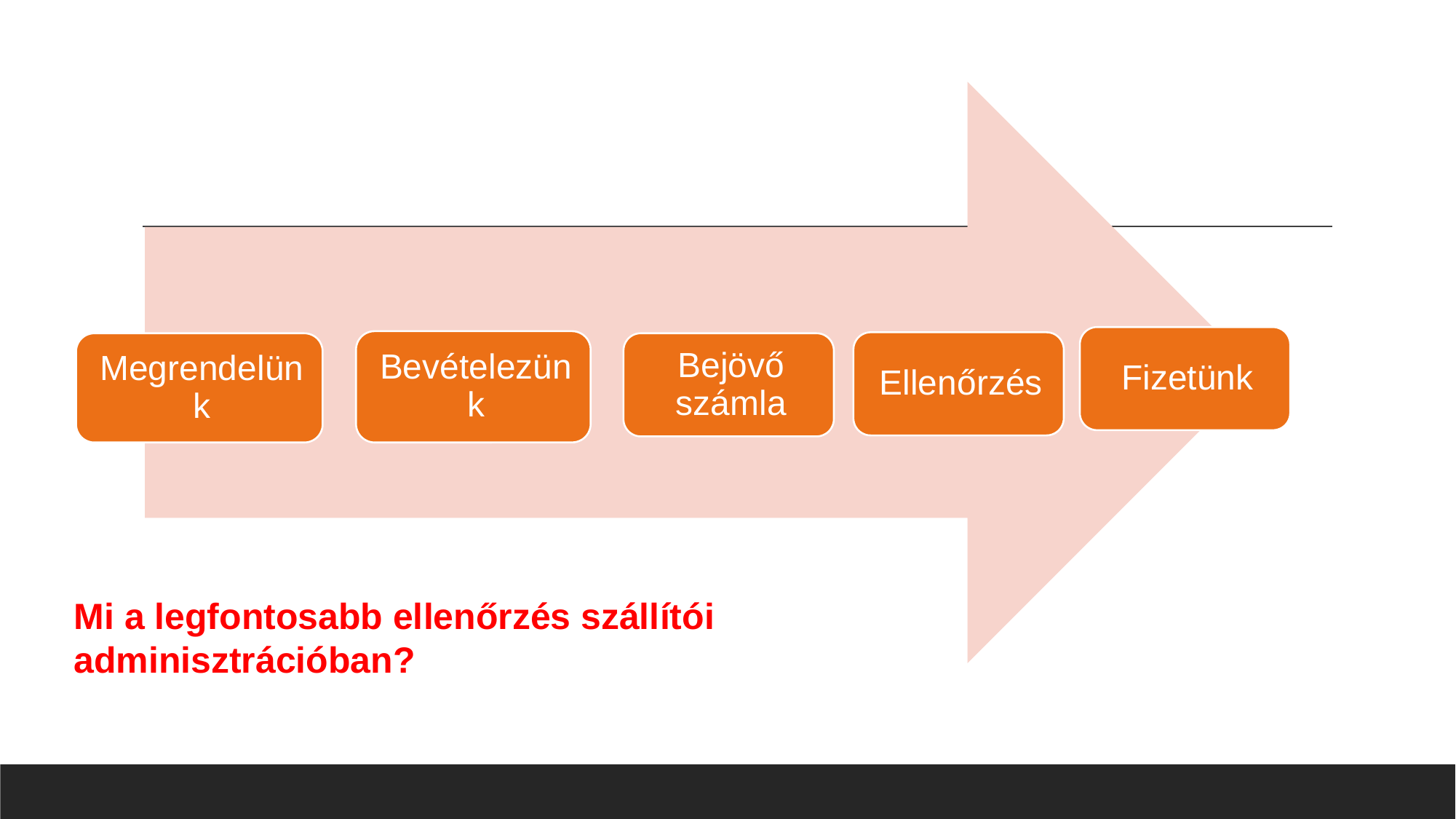

Megrendelünk
Bevételezünk
Bejövő számla
Ellenőrzés
Fizetünk
Mi a legfontosabb ellenőrzés szállítói adminisztrációban?